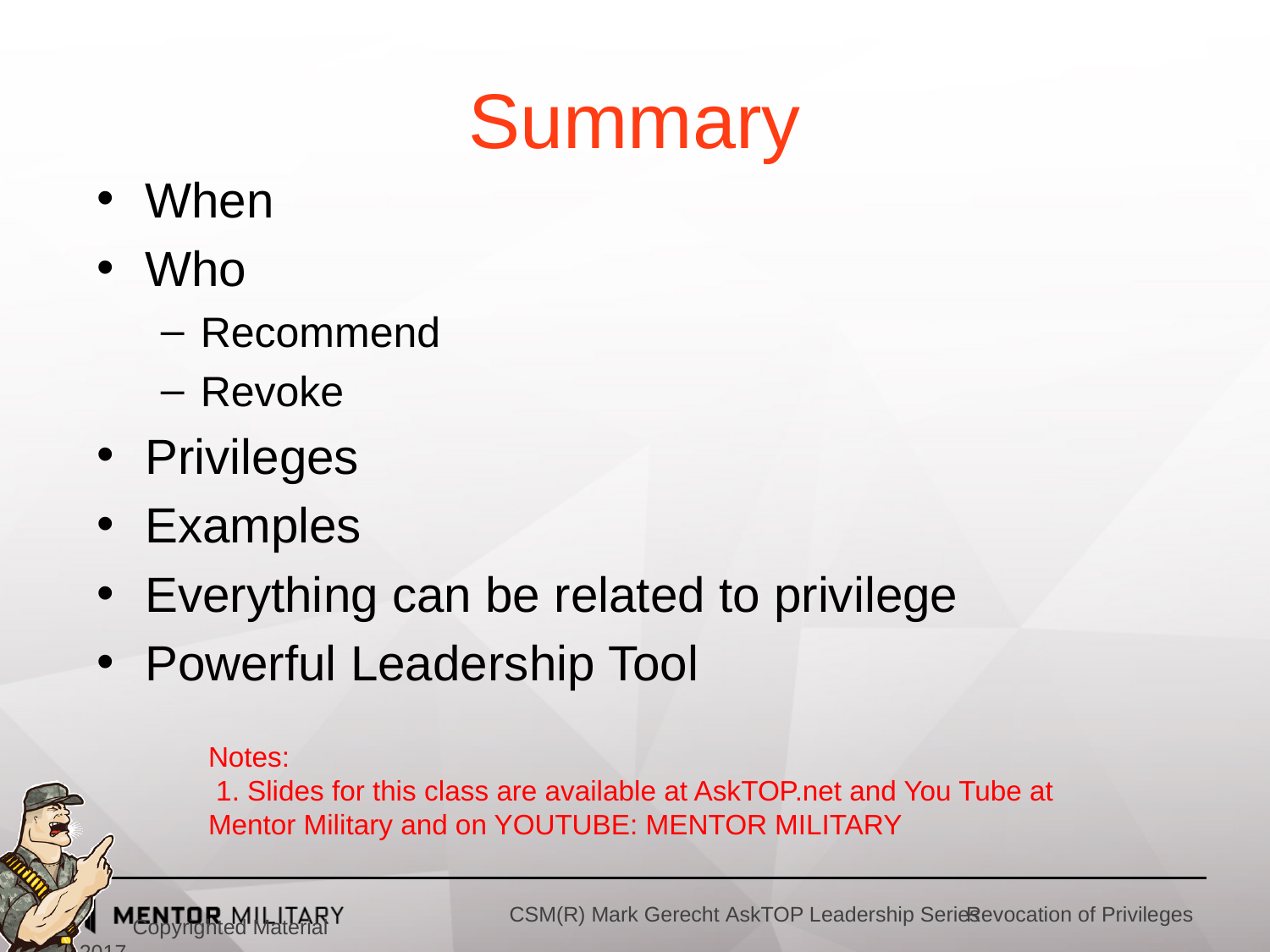

# Summary
When
Who
Recommend
Revoke
Privileges
Examples
Everything can be related to privilege
Powerful Leadership Tool

Notes:
 1. Slides for this class are available at AskTOP.net and You Tube at Mentor Military and on YOUTUBE: MENTOR MILITARY